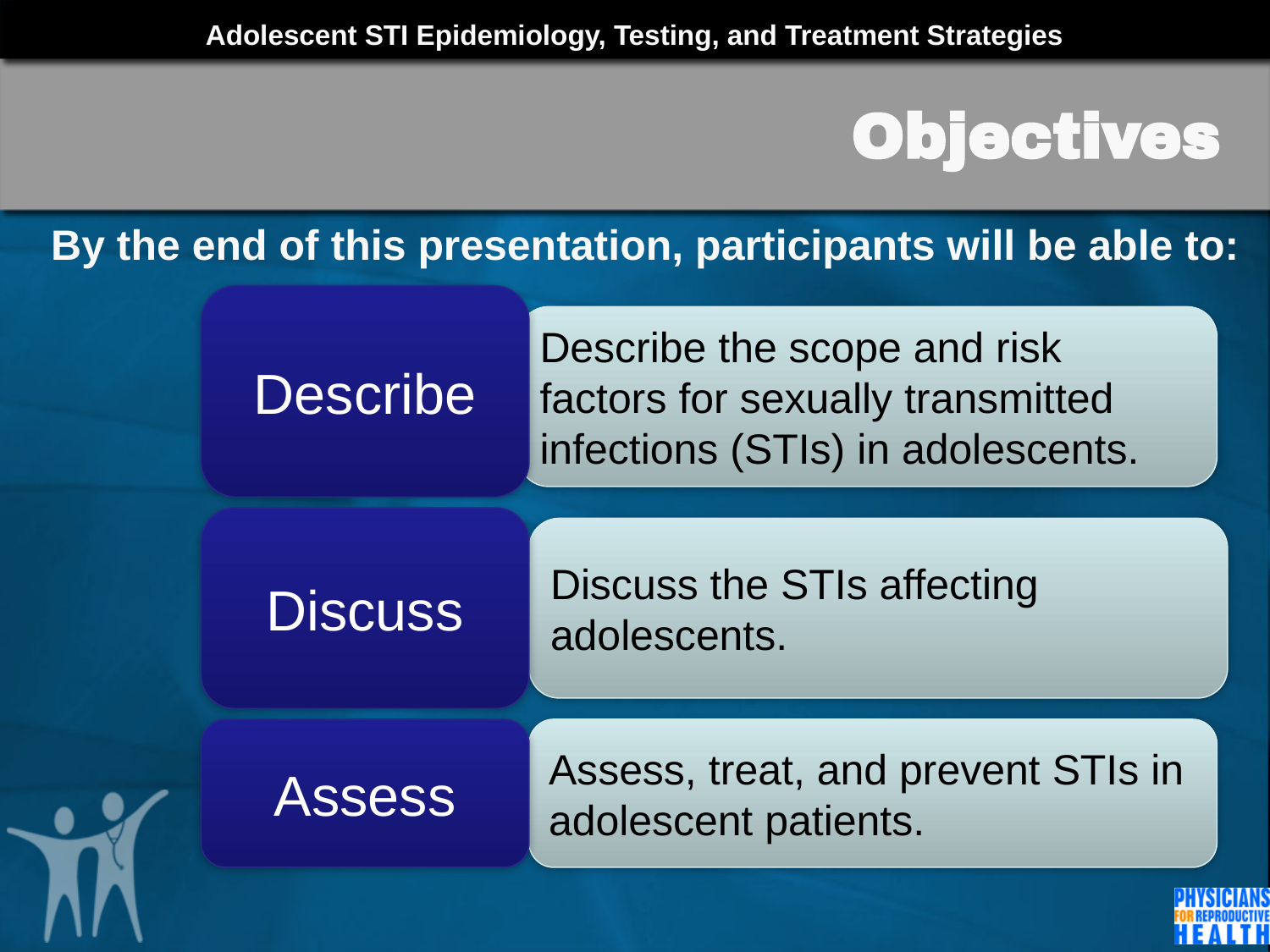

# Objectives
By the end of this presentation, participants will be able to:
Describe
Describe the scope and risk factors for sexually transmitted infections (STIs) in adolescents.
Discuss
Discuss the STIs affecting adolescents.
Assess
Assess, treat, and prevent STIs in adolescent patients.